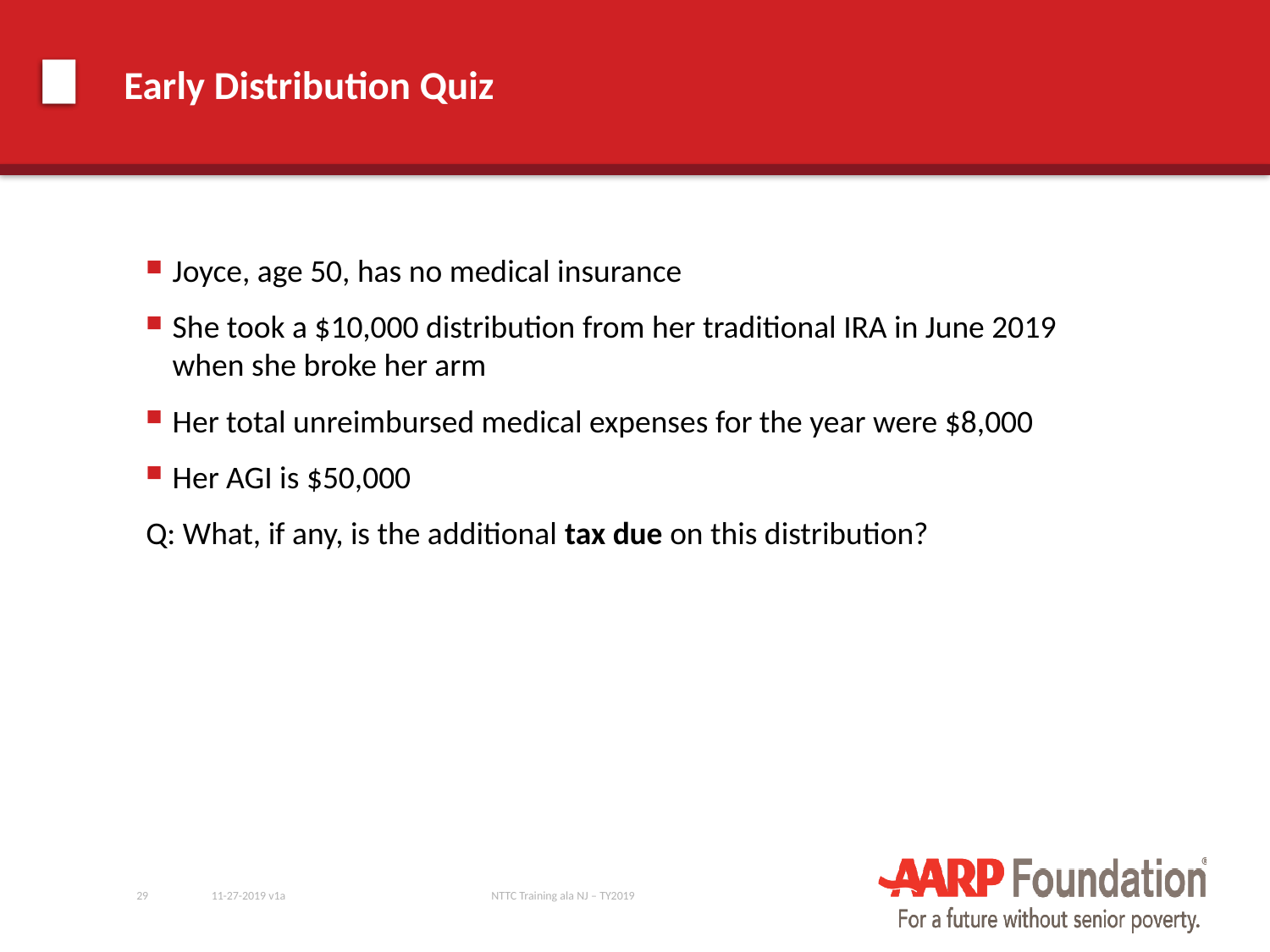

# Early Distribution Quiz
Joyce, age 50, has no medical insurance
She took a $10,000 distribution from her traditional IRA in June 2019 when she broke her arm
Her total unreimbursed medical expenses for the year were $8,000
Her AGI is $50,000
Q: What, if any, is the additional tax due on this distribution?
29
11-27-2019 v1a
NTTC Training ala NJ – TY2019